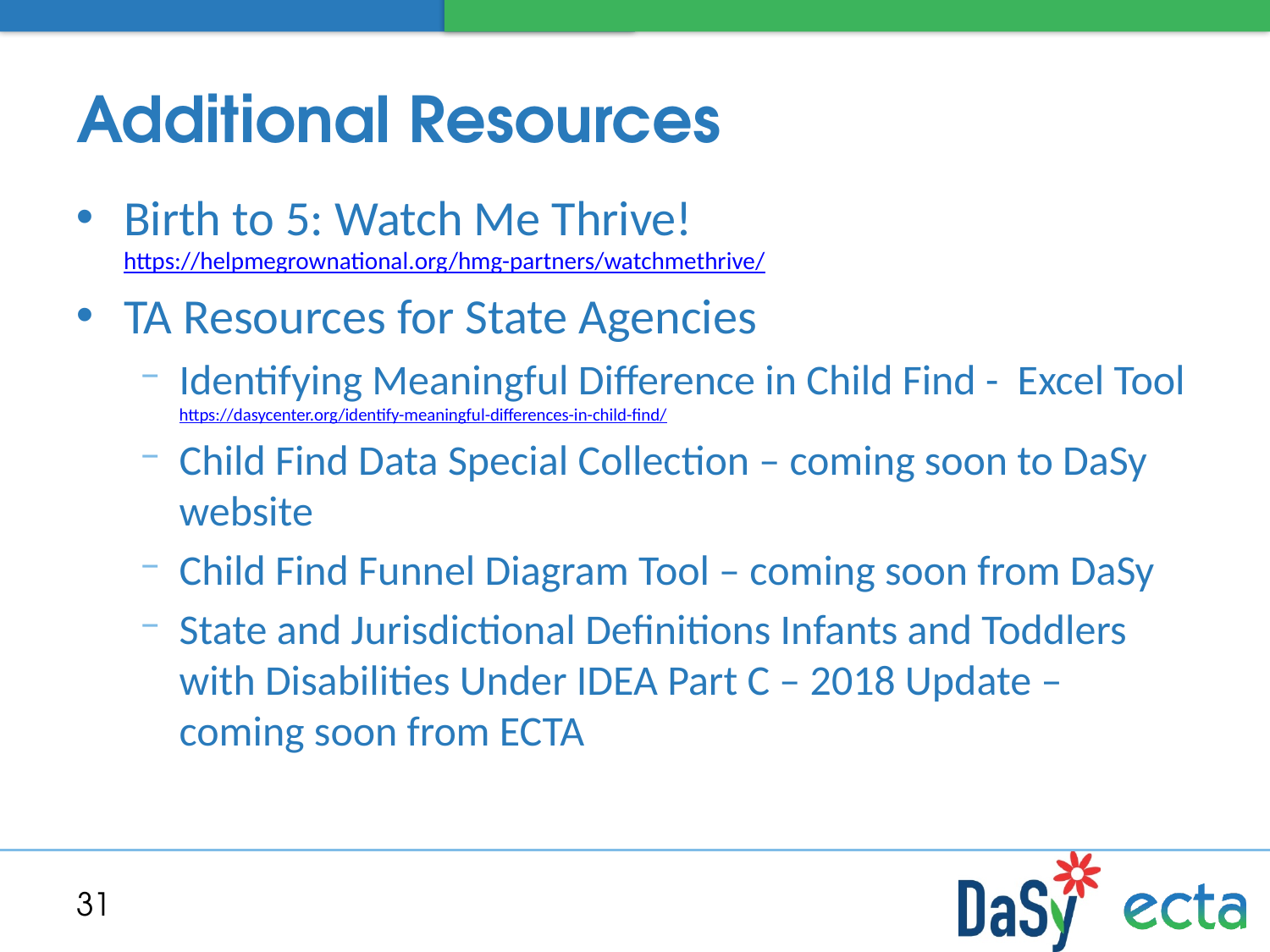

# Additional Resources
Birth to 5: Watch Me Thrive! https://helpmegrownational.org/hmg-partners/watchmethrive/
TA Resources for State Agencies
Identifying Meaningful Difference in Child Find -  Excel Tool https://dasycenter.org/identify-meaningful-differences-in-child-find/
Child Find Data Special Collection – coming soon to DaSy website
Child Find Funnel Diagram Tool – coming soon from DaSy
State and Jurisdictional Definitions Infants and Toddlers with Disabilities Under IDEA Part C – 2018 Update – coming soon from ECTA
31